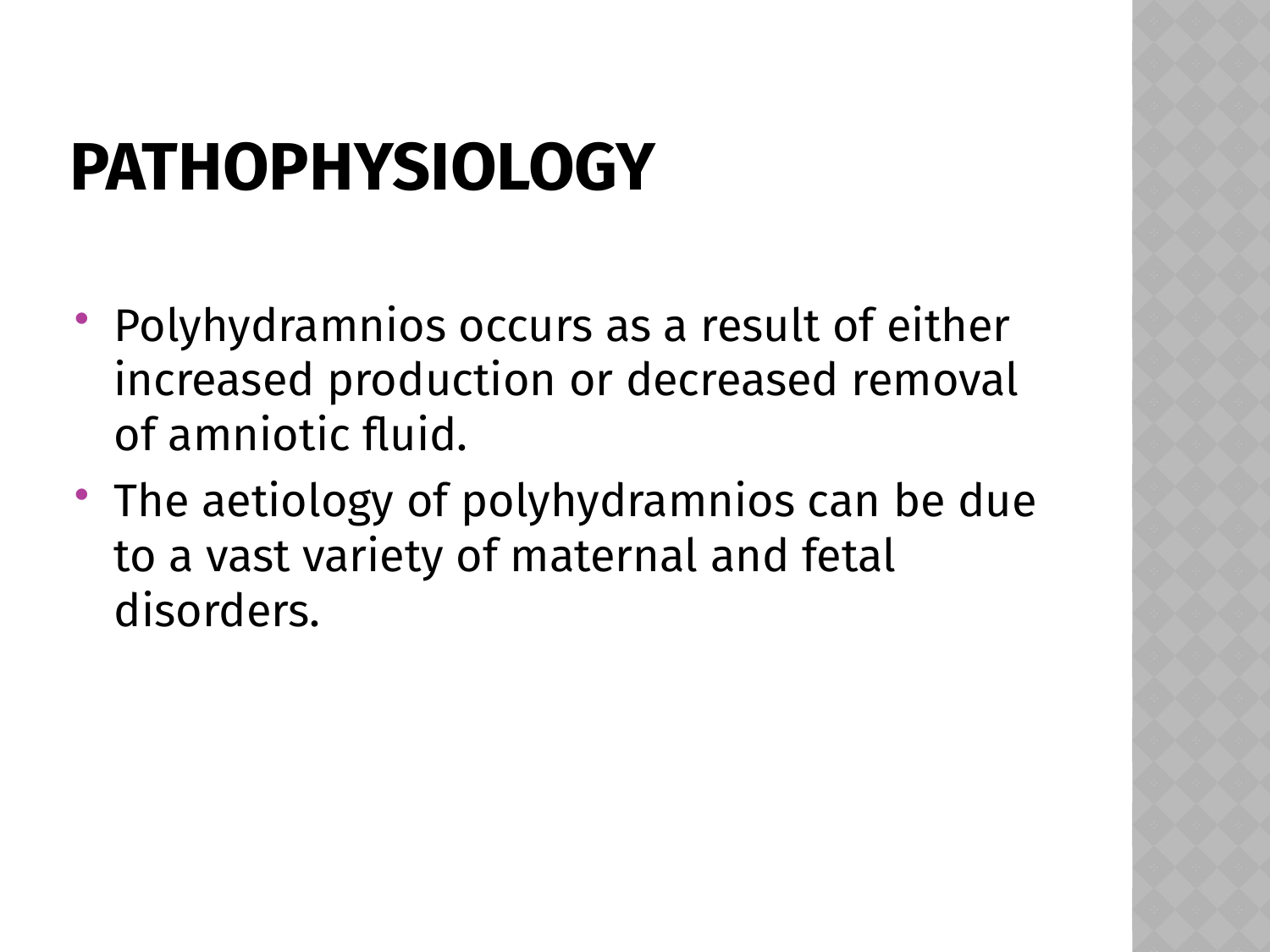

# pathophysiology

Polyhydramnios occurs as a result of either increased production or decreased removal of amniotic fluid.
The aetiology of polyhydramnios can be due to a vast variety of maternal and fetal disorders.